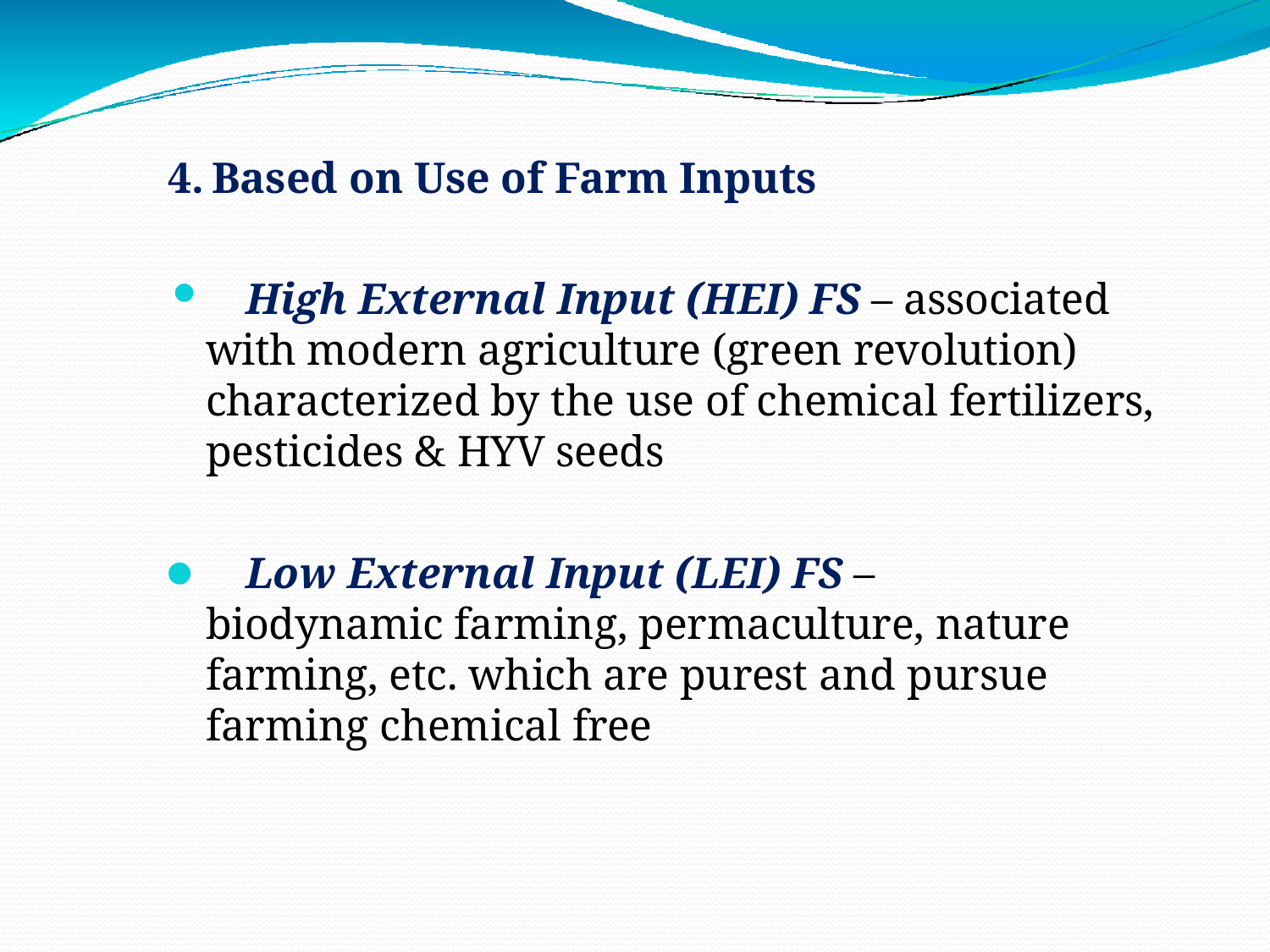

Based on Use of Farm Inputs

	High External Input (HEI) FS – associated with modern agriculture (green revolution) characterized by the use of chemical fertilizers, pesticides & HYV seeds

	Low External Input (LEI) FS – biodynamic farming, permaculture, nature farming, etc. which are purest and pursue farming chemical free